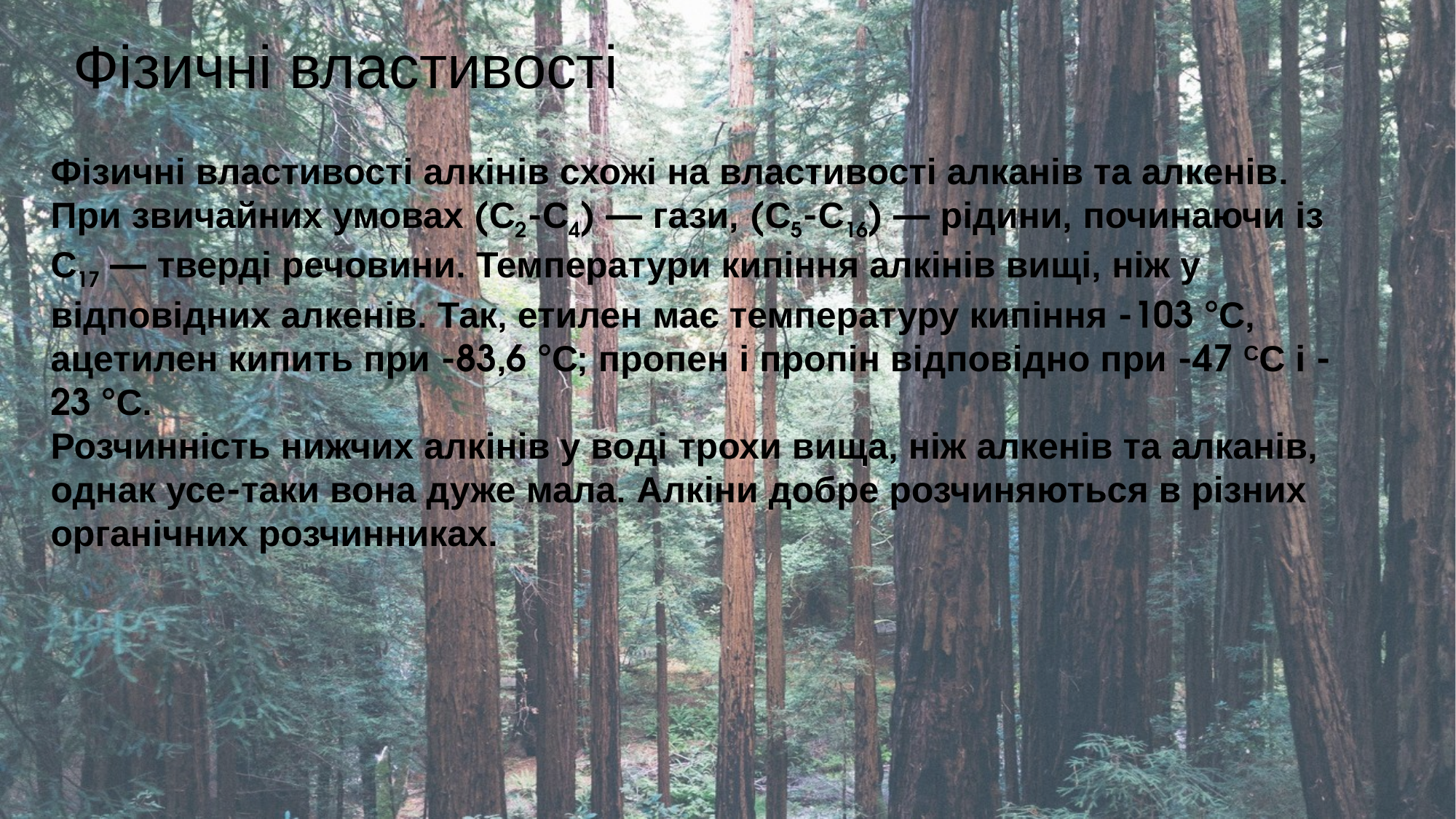

Фізичні властивості
Фізичні властивості алкінів схожі на властивості алканів та алкенів. При звичайних умовах (С2-С4) — гази, (С5-С16) — рідини, починаючи із С17 — тверді речовини. Температури кипіння алкінів вищі, ніж у відповідних алкенів. Так, етилен має температуру кипіння -103 °С, ацетилен кипить при -83,6 °С; пропен і пропін відповідно при -47 СС і -23 °С.
Розчинність нижчих алкінів у воді трохи вища, ніж алкенів та алканів, однак усе-таки вона дуже мала. Алкіни добре розчиняються в різних органічних розчинниках.